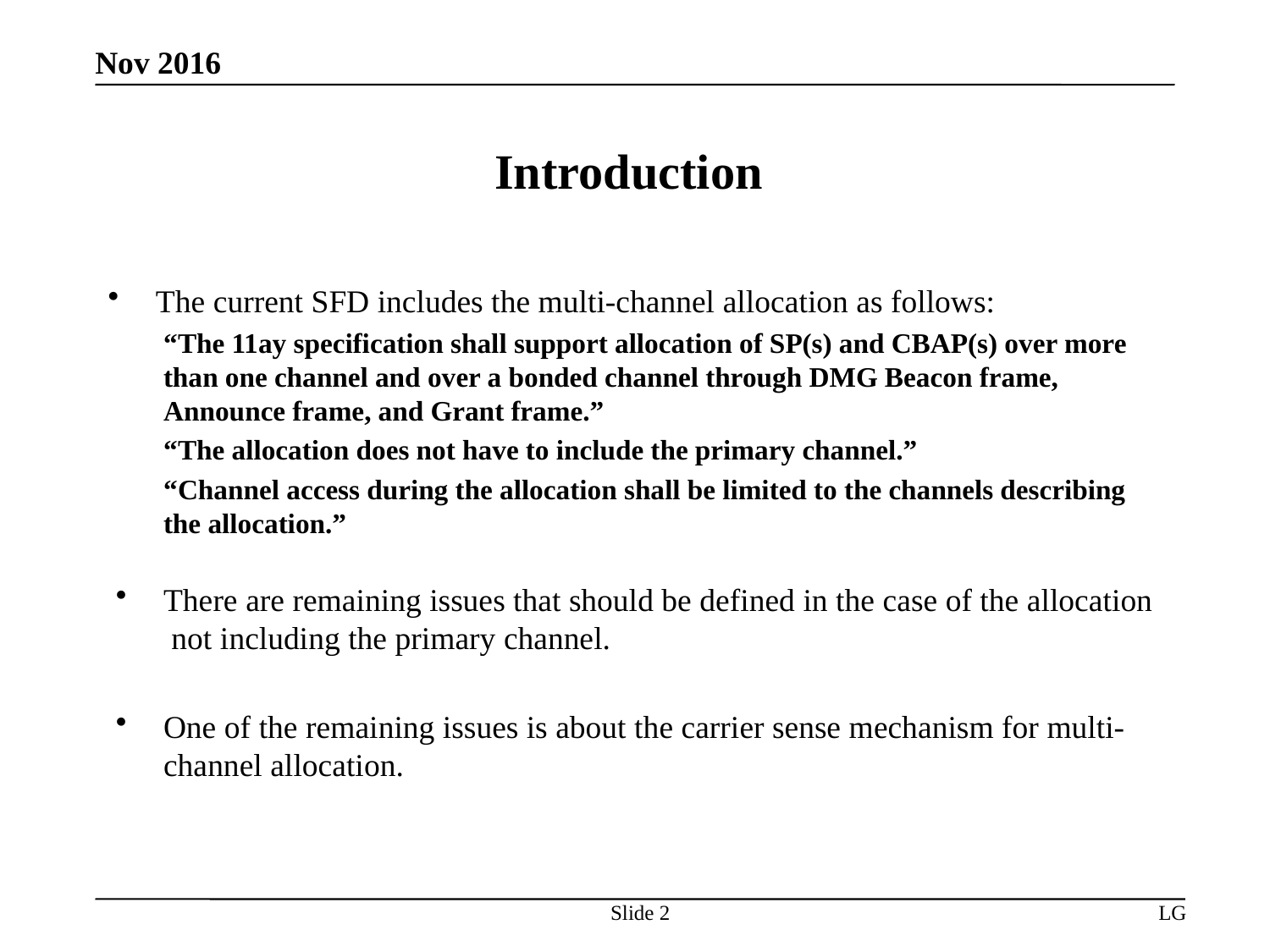

# Introduction
The current SFD includes the multi-channel allocation as follows:
“The 11ay specification shall support allocation of SP(s) and CBAP(s) over more than one channel and over a bonded channel through DMG Beacon frame, Announce frame, and Grant frame.”
“The allocation does not have to include the primary channel.”
“Channel access during the allocation shall be limited to the channels describing the allocation.”

There are remaining issues that should be defined in the case of the allocation  not including the primary channel.

One of the remaining issues is about the carrier sense mechanism for multi-channel allocation.

Slide 2
LG